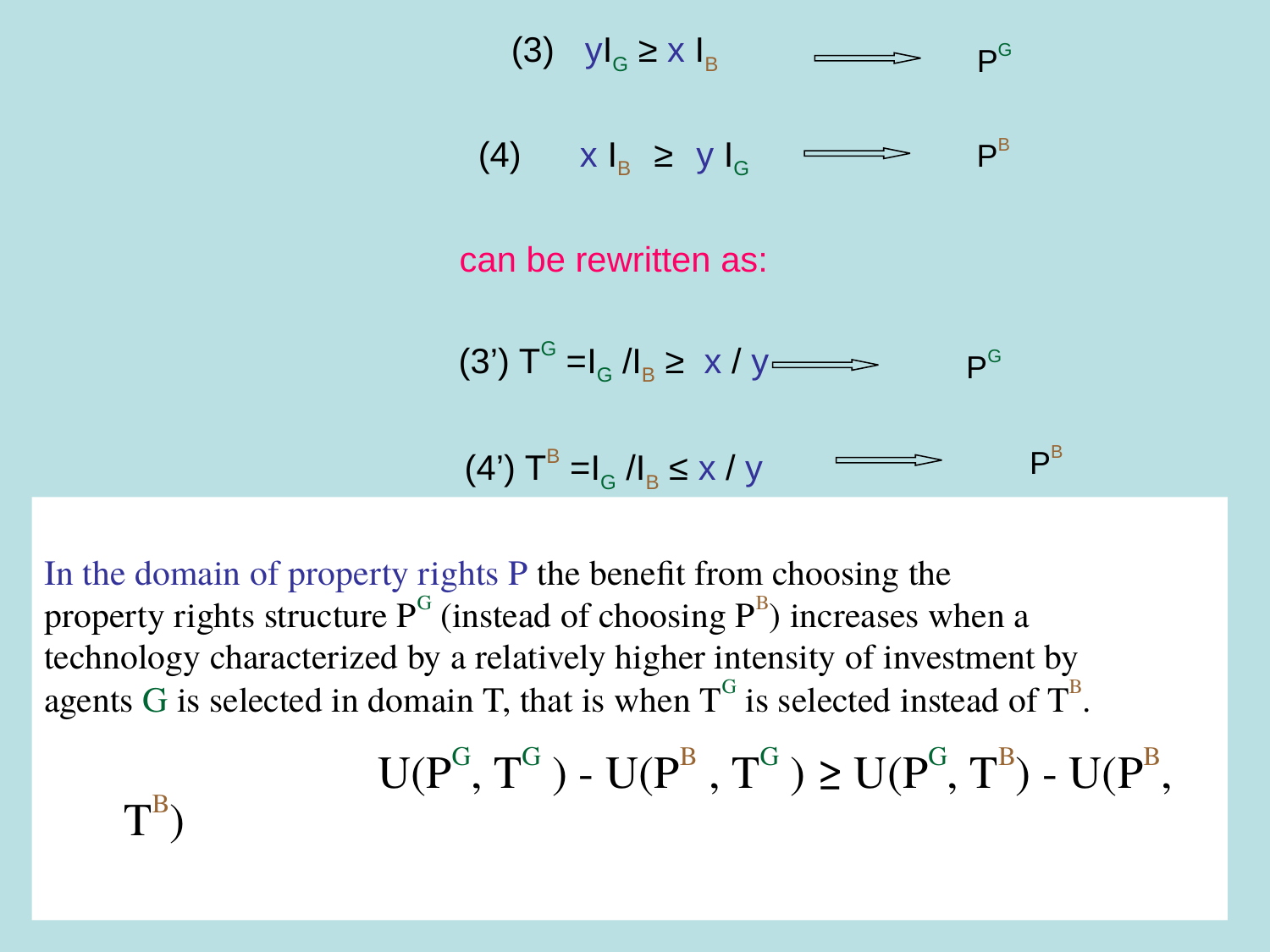

(3)	yIG ≥ x IB

(4)      x IB    ≥    y IG

can be rewritten as:

(3’) TG =IG /IB ≥  x / y

(4’) TB =IG /IB ≤ x / y

PG

#

PB

PG

PB

In the domain of property rights P the benefit from choosing the
property rights structure PG (instead of choosing PB) increases when a
technology characterized by a relatively higher intensity of investment by
agents G is selected in domain T, that is when TG is selected instead of TB.
			U(PG, TG ) - U(PB , TG ) ≥ U(PG, TB) - U(PB, TB)